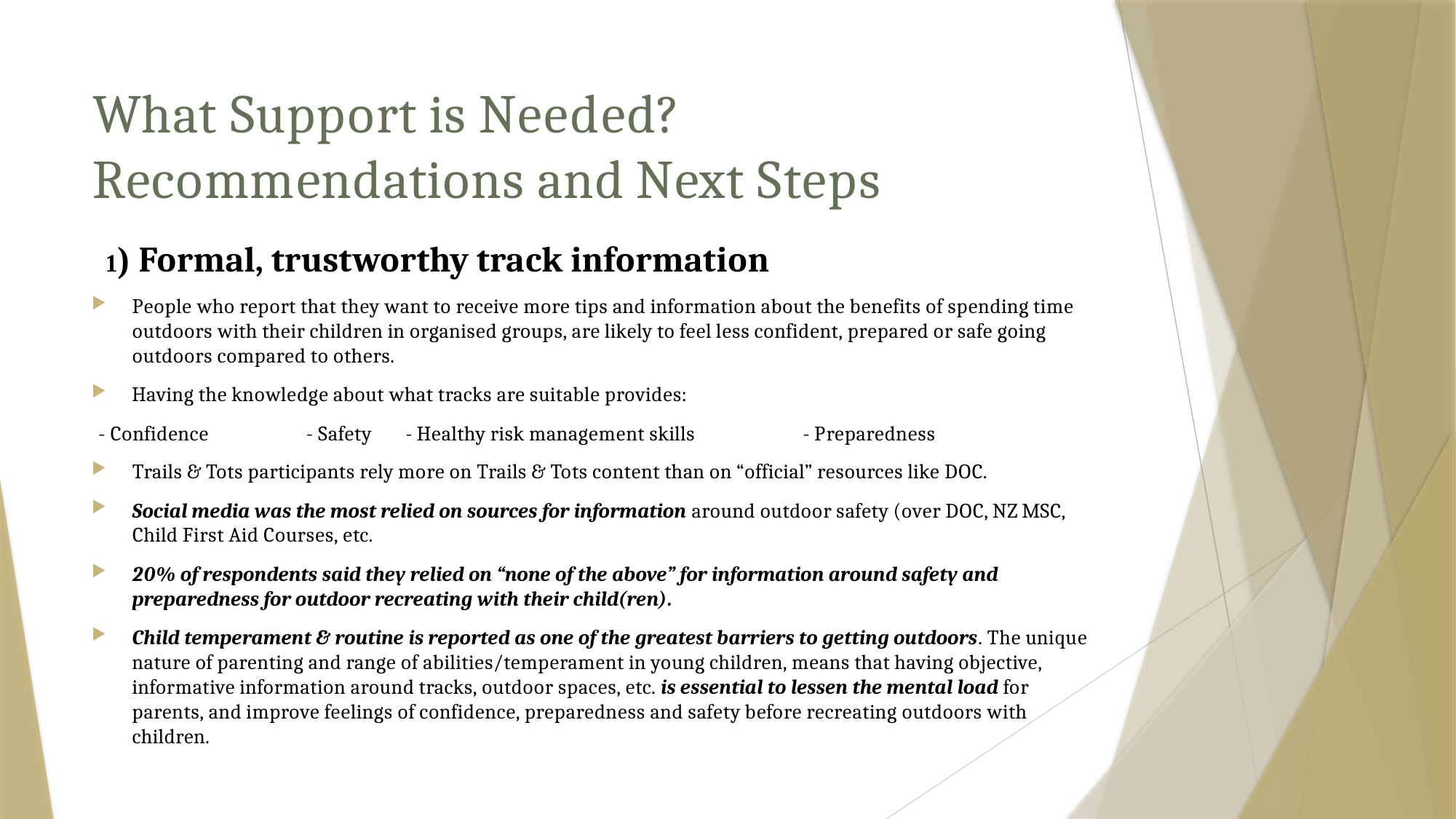

# What Support is Needed? Recommendations and Next Steps
1) Formal, trustworthy track information
People who report that they want to receive more tips and information about the benefits of spending time outdoors with their children in organised groups, are likely to feel less confident, prepared or safe going outdoors compared to others.
Having the knowledge about what tracks are suitable provides:
- Confidence	  - Safety	  - Healthy risk management skills	  - Preparedness
Trails & Tots participants rely more on Trails & Tots content than on “official” resources like DOC.
Social media was the most relied on sources for information around outdoor safety (over DOC, NZ MSC, Child First Aid Courses, etc.
20% of respondents said they relied on “none of the above” for information around safety and preparedness for outdoor recreating with their child(ren).
Child temperament & routine is reported as one of the greatest barriers to getting outdoors. The unique nature of parenting and range of abilities/temperament in young children, means that having objective, informative information around tracks, outdoor spaces, etc. is essential to lessen the mental load for parents, and improve feelings of confidence, preparedness and safety before recreating outdoors with children.